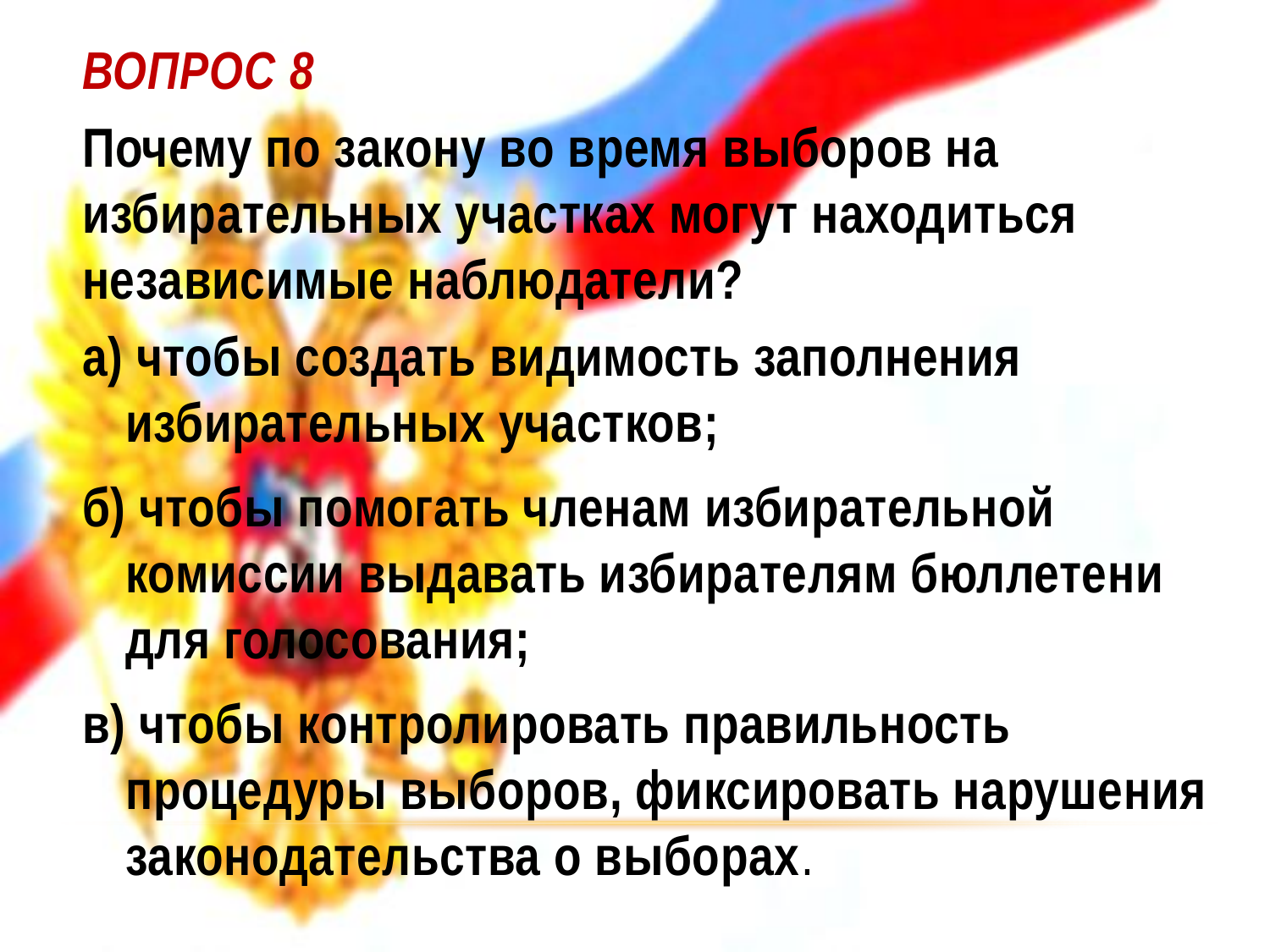

# Вопрос 8
Почему по закону во время выборов на избирательных участках могут находиться независимые наблюдатели?
а) чтобы создать видимость заполнения избирательных участков;
б) чтобы помогать членам избирательной комиссии выдавать избирателям бюллетени для голосования;
в) чтобы контролировать правильность процедуры выборов, фиксировать нарушения законодательства о выборах.